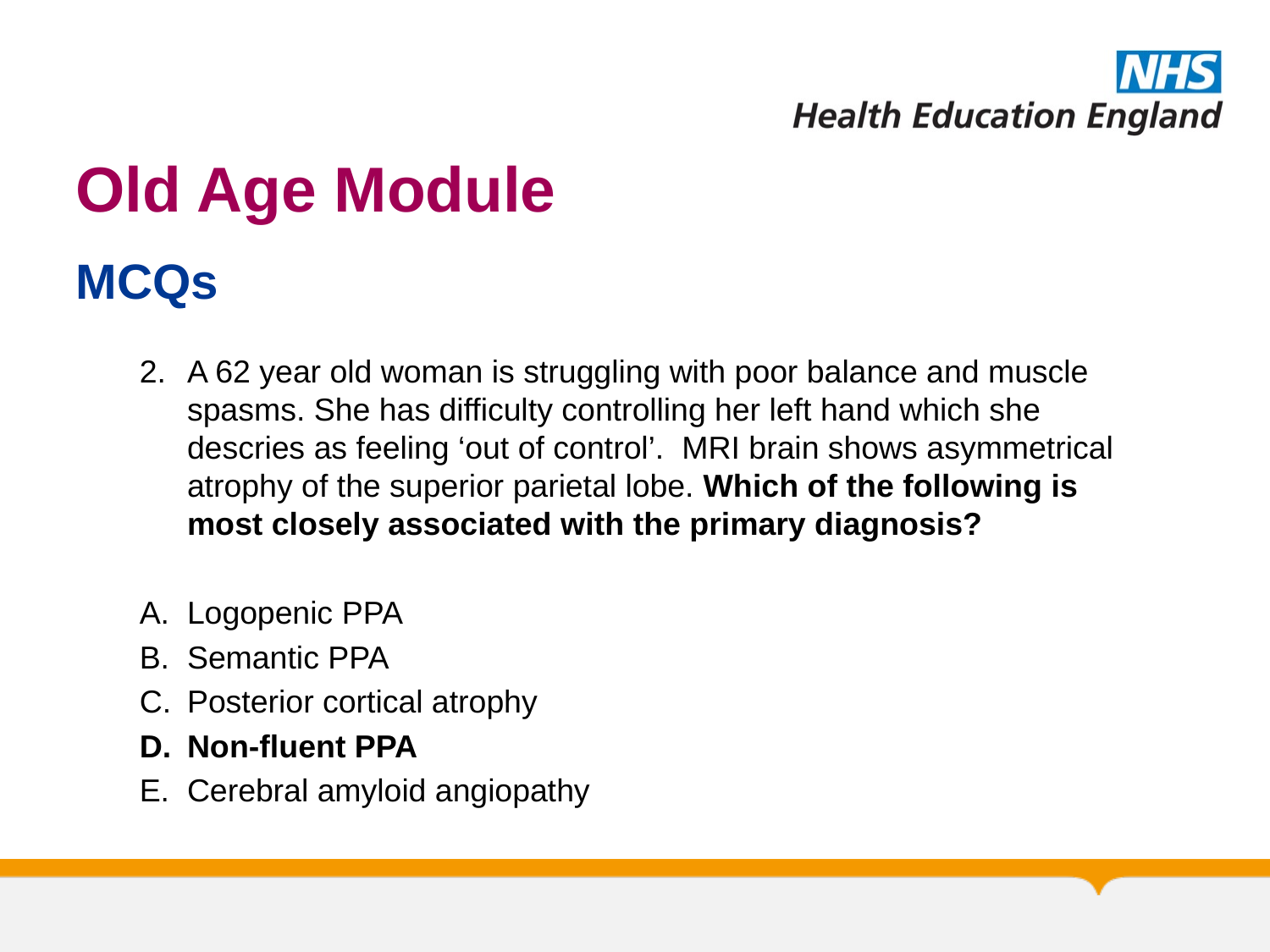

# Old Age Module
MCQs
A 62 year old woman is struggling with poor balance and muscle spasms. She has difficulty controlling her left hand which she descries as feeling ‘out of control’.  MRI brain shows asymmetrical atrophy of the superior parietal lobe. Which of the following is most closely associated with the primary diagnosis?

Logopenic PPA
Semantic PPA
Posterior cortical atrophy
Non-fluent PPA
Cerebral amyloid angiopathy